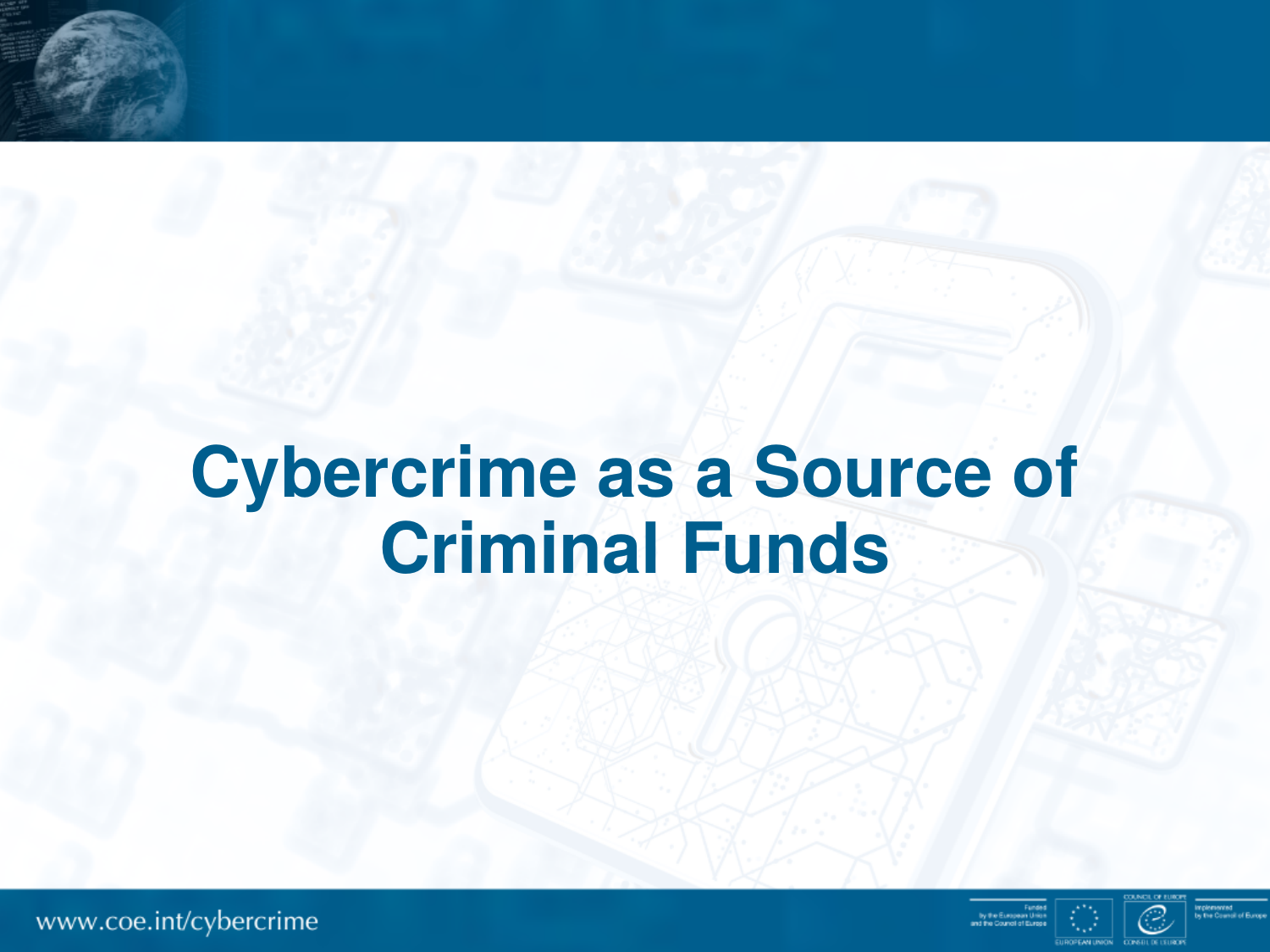

# Cybercrime as a Source of Criminal Funds